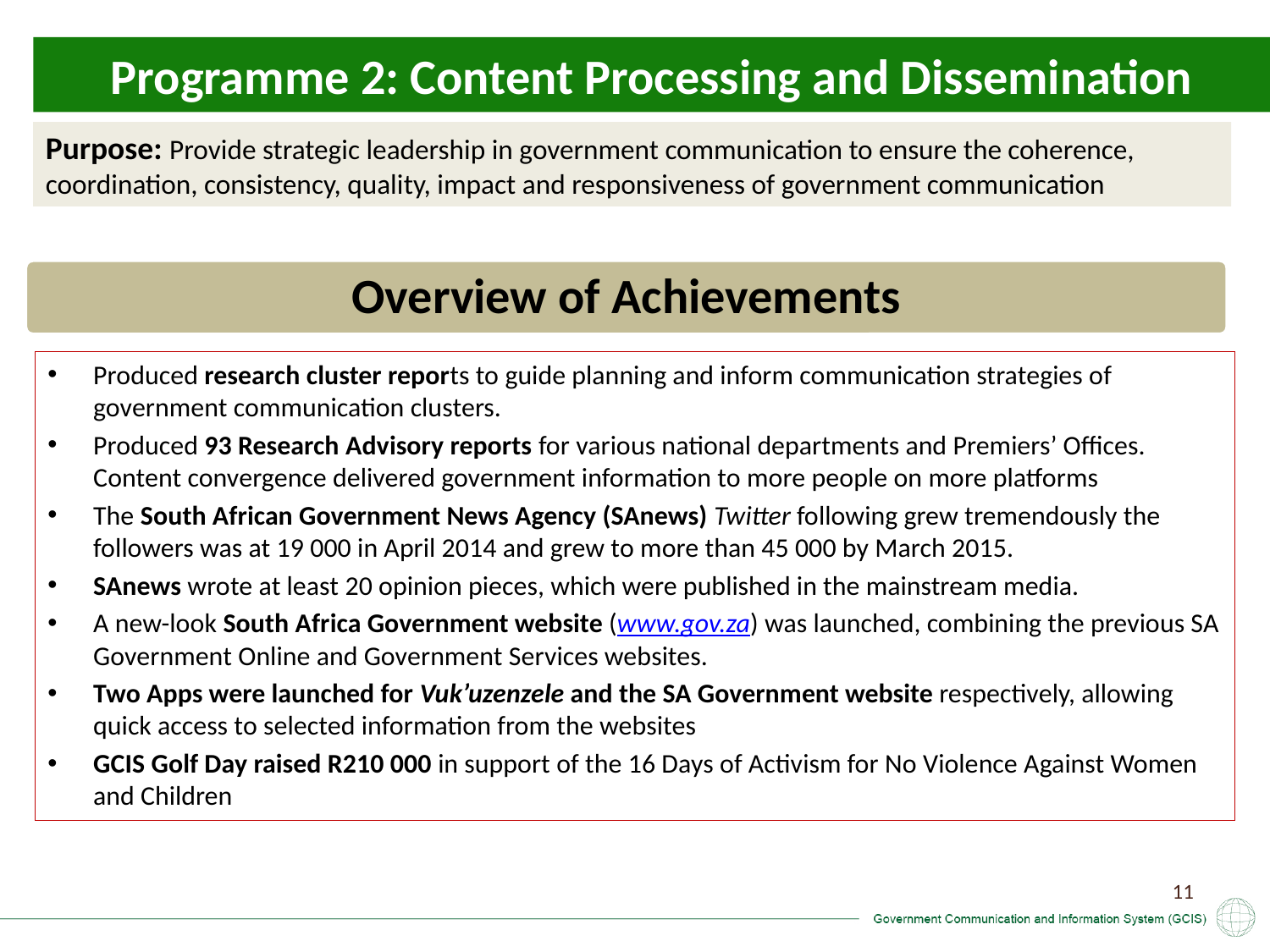

Programme 2: Content Processing and Dissemination
Communication & Content Management
Purpose: Provide strategic leadership in government communication to ensure the coherence, coordination, consistency, quality, impact and responsiveness of government communication

Overview of Achievements
Produced research cluster reports to guide planning and inform communication strategies of government communication clusters.
Produced 93 Research Advisory reports for various national departments and Premiers’ Offices. Content convergence delivered government information to more people on more platforms
The South African Government News Agency (SAnews) Twitter following grew tremendously the followers was at 19 000 in April 2014 and grew to more than 45 000 by March 2015.
SAnews wrote at least 20 opinion pieces, which were published in the mainstream media.
A new-look South Africa Government website (www.gov.za) was launched, combining the previous SA Government Online and Government Services websites.
Two Apps were launched for Vuk’uzenzele and the SA Government website respectively, allowing quick access to selected information from the websites
GCIS Golf Day raised R210 000 in support of the 16 Days of Activism for No Violence Against Women and Children

11